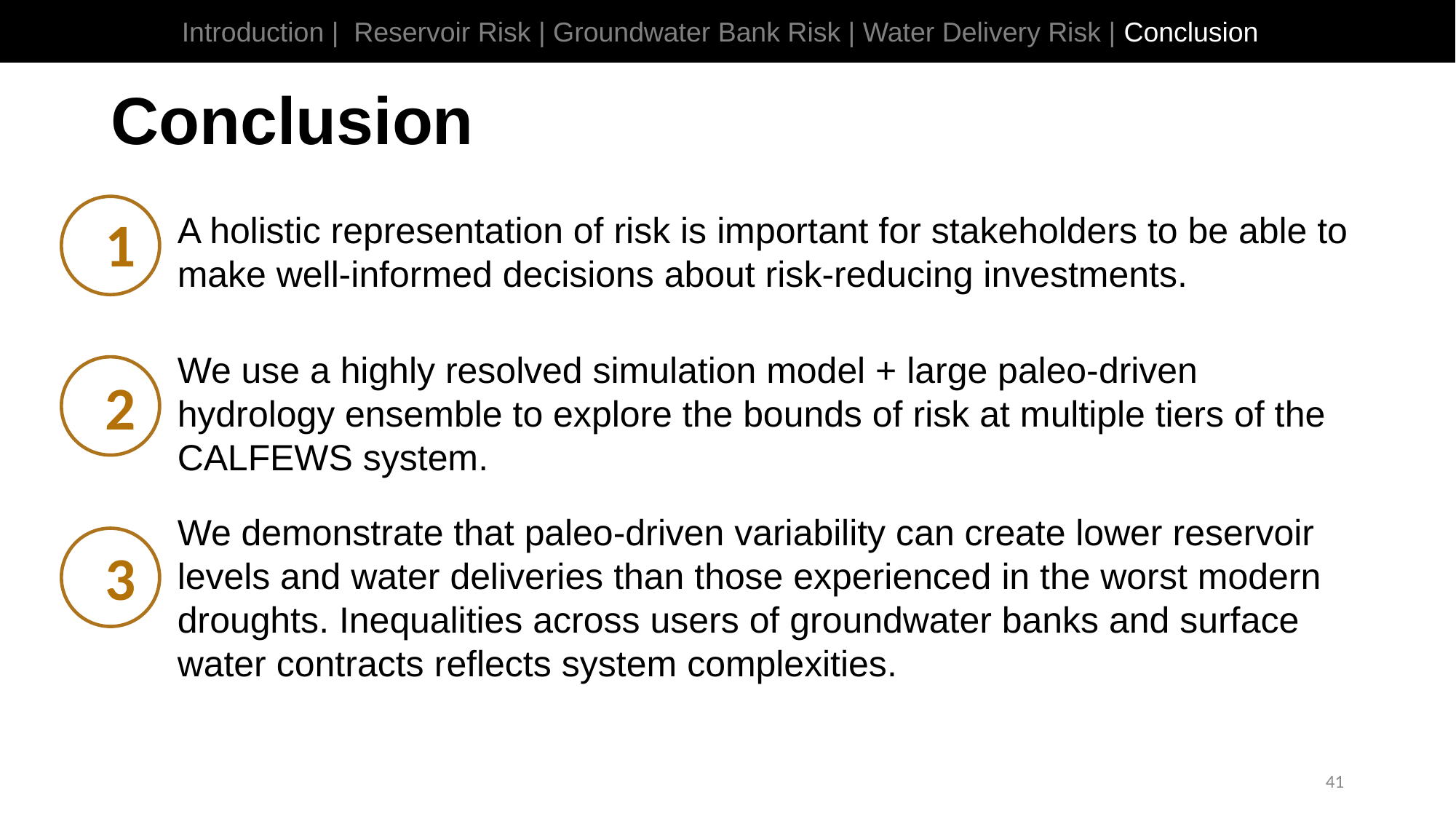

Introduction |  Reservoir Risk | Groundwater Bank Risk | Water Delivery Risk | Conclusion
# Conclusion

1
A holistic representation of risk is important for stakeholders to be able to make well-informed decisions about risk-reducing investments.
We use a highly resolved simulation model + large paleo-driven hydrology ensemble to explore the bounds of risk at multiple tiers of the CALFEWS system.

2
We demonstrate that paleo-driven variability can create lower reservoir levels and water deliveries than those experienced in the worst modern droughts. Inequalities across users of groundwater banks and surface water contracts reflects system complexities.

3
41